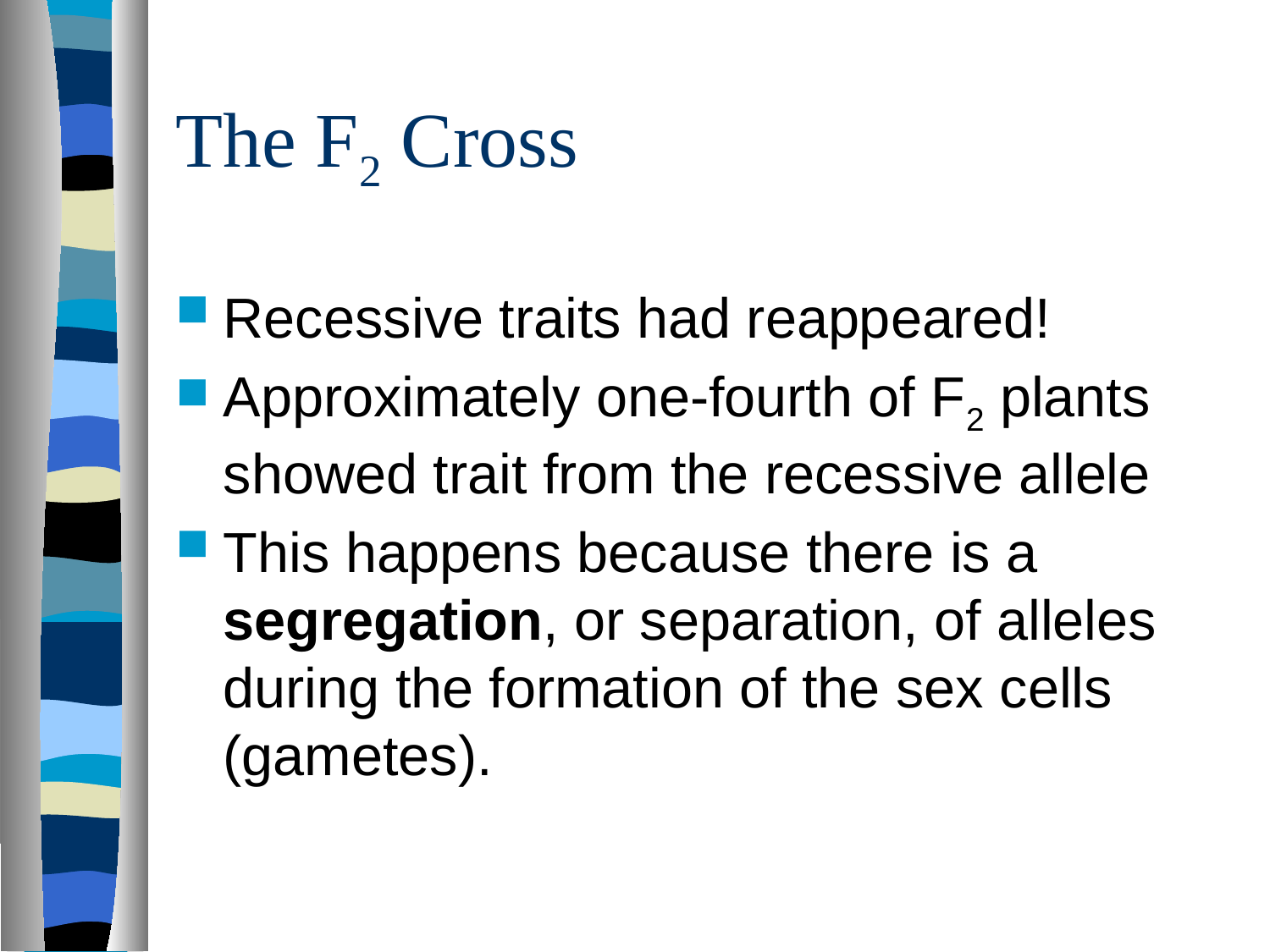

# The F2 Cross
Recessive traits had reappeared!
Approximately one-fourth of F2 plants showed trait from the recessive allele
This happens because there is a segregation, or separation, of alleles during the formation of the sex cells (gametes).